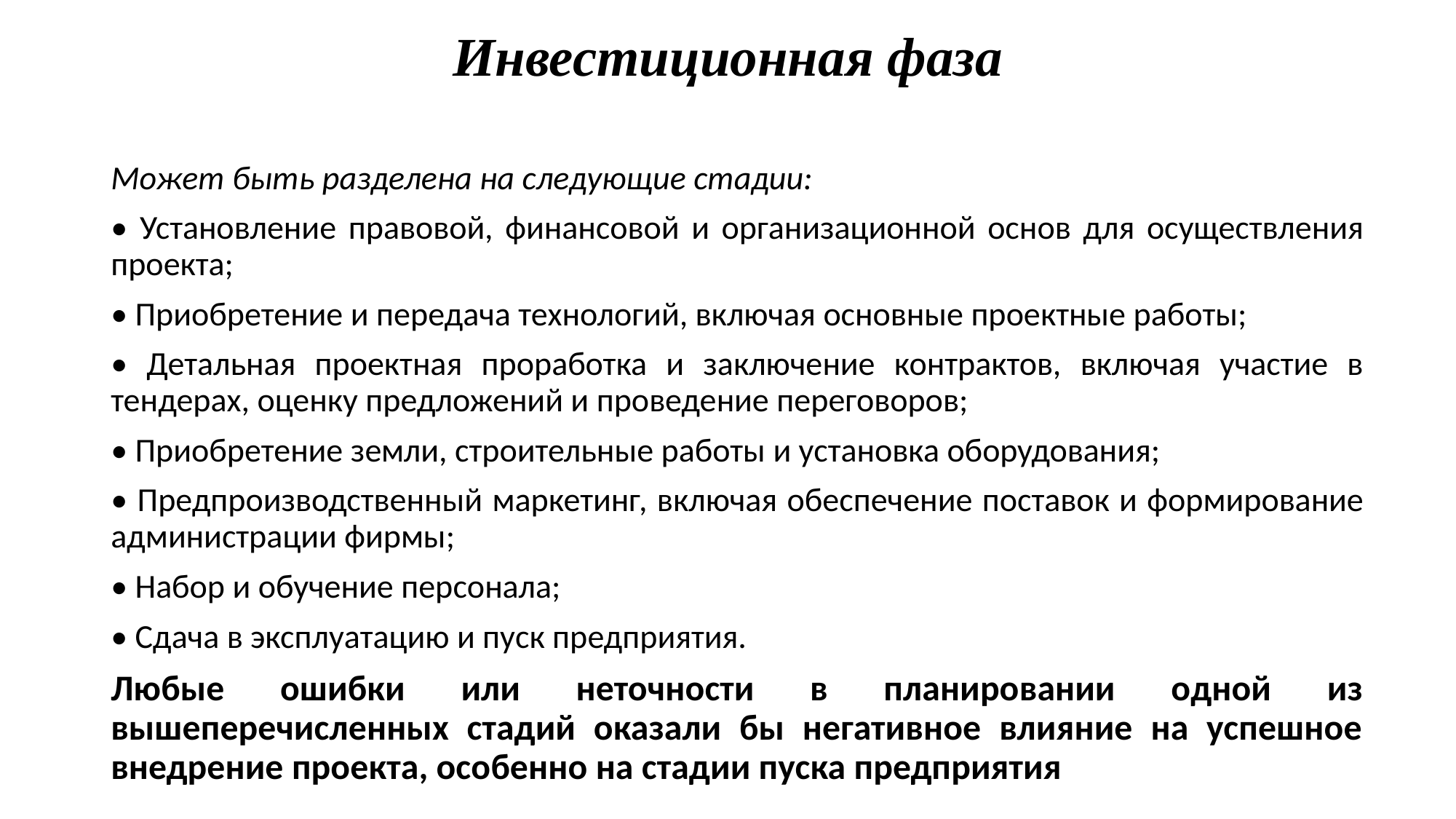

# Инвестиционная фаза

Может быть разделена на следующие стадии:
• Установление правовой, финансовой и организационной основ для осуществления проекта;
• Приобретение и передача технологий, включая основные проектные работы;
• Детальная проектная проработка и заключение контрактов, включая участие в тендерах, оценку предложений и проведение переговоров;
• Приобретение земли, строительные работы и установка оборудования;
• Предпроизводственный маркетинг, включая обеспечение поставок и формирование администрации фирмы;
• Набор и обучение персонала;
• Сдача в эксплуатацию и пуск предприятия.
Любые ошибки или неточности в планировании одной из вышеперечисленных стадий оказали бы негативное влияние на успешное внедрение проекта, особенно на стадии пуска предприятия